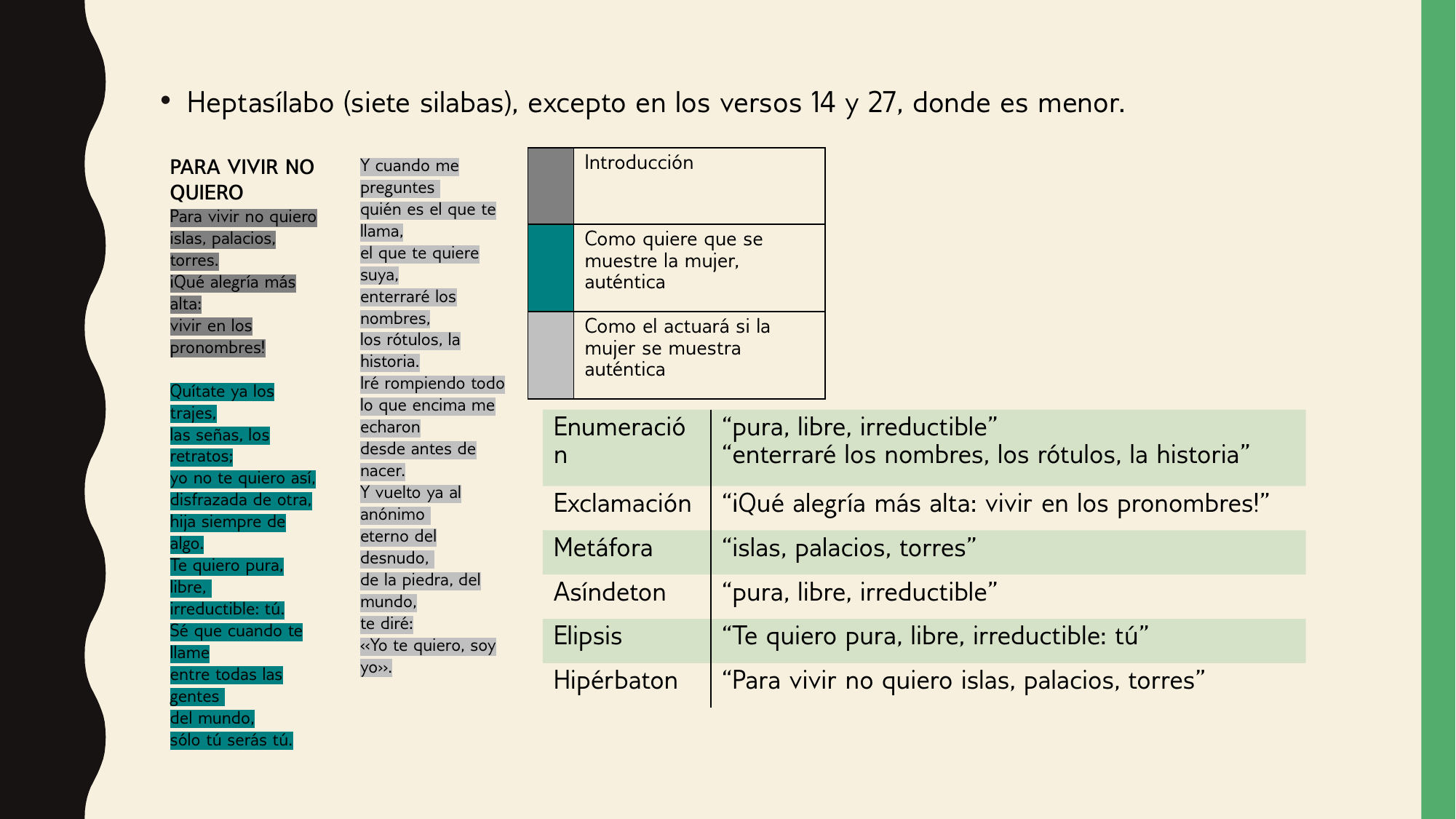

Heptasílabo (siete silabas), excepto en los versos 14 y 27, donde es menor.
PARA VIVIR NO QUIERO
Para vivir no quiero
islas, palacios, torres.
¡Qué alegría más alta:
vivir en los pronombres!

Quítate ya los trajes,
las señas, los retratos;
yo no te quiero así,
disfrazada de otra,
hija siempre de algo.
Te quiero pura, libre,
irreductible: tú.
Sé que cuando te llame
entre todas las gentes
del mundo,
sólo tú serás tú.
Y cuando me preguntes
quién es el que te llama,
el que te quiere suya,
enterraré los nombres,
los rótulos, la historia.
Iré rompiendo todo
lo que encima me echaron
desde antes de nacer.
Y vuelto ya al anónimo
eterno del desnudo,
de la piedra, del mundo,
te diré:
‹‹Yo te quiero, soy yo››.
|  | Introducción |
| --- | --- |
|  | Como quiere que se muestre la mujer, auténtica |
|  | Como el actuará si la mujer se muestra auténtica |
| Enumeración | “pura, libre, irreductible” “enterraré los nombres, los rótulos, la historia” |
| --- | --- |
| Exclamación | “¡Qué alegría más alta: vivir en los pronombres!” |
| Metáfora | “islas, palacios, torres” |
| Asíndeton | “pura, libre, irreductible” |
| Elipsis | “Te quiero pura, libre, irreductible: tú” |
| Hipérbaton | “Para vivir no quiero islas, palacios, torres” |